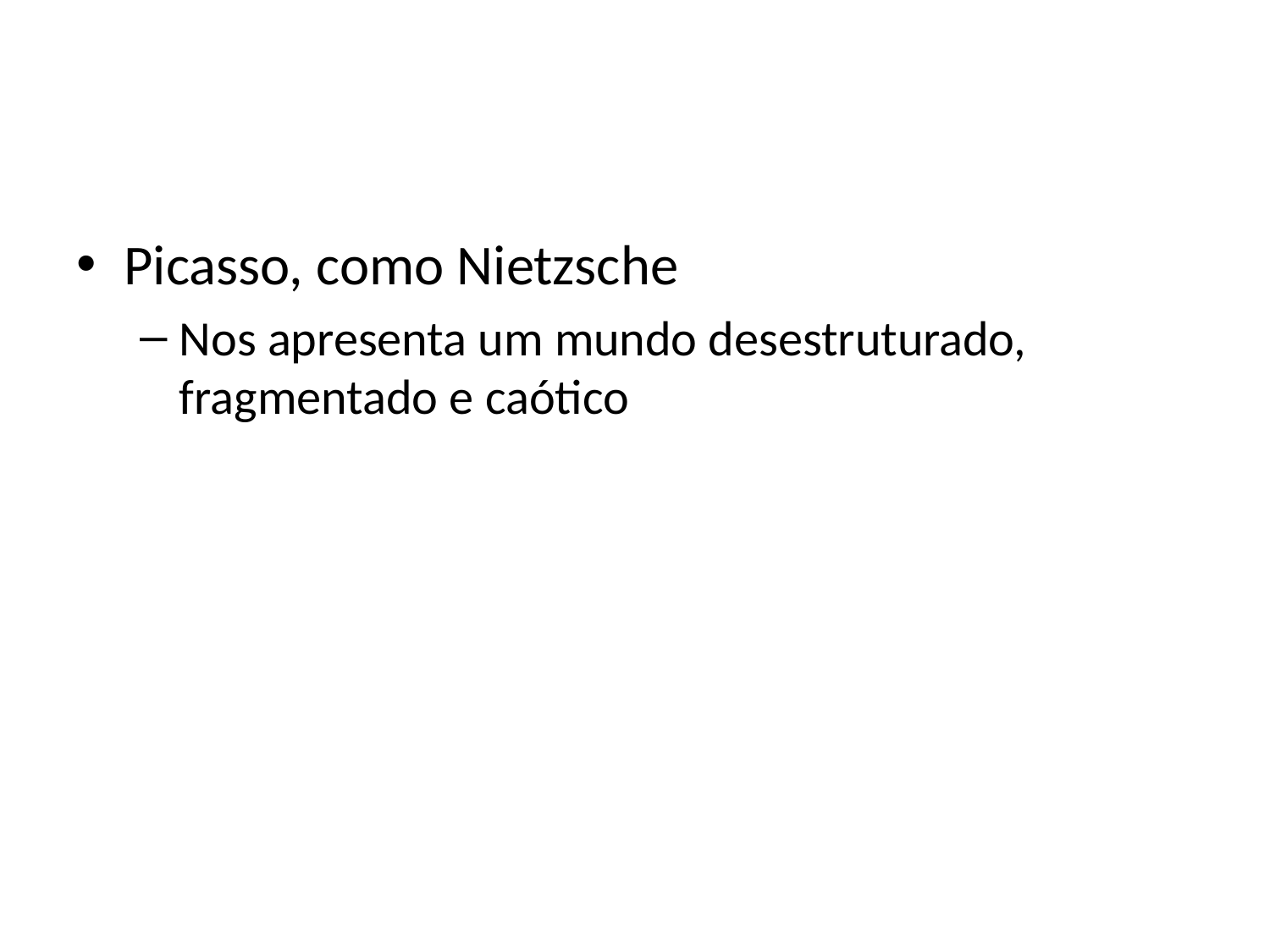

#
Picasso, como Nietzsche
Nos apresenta um mundo desestruturado, fragmentado e caótico